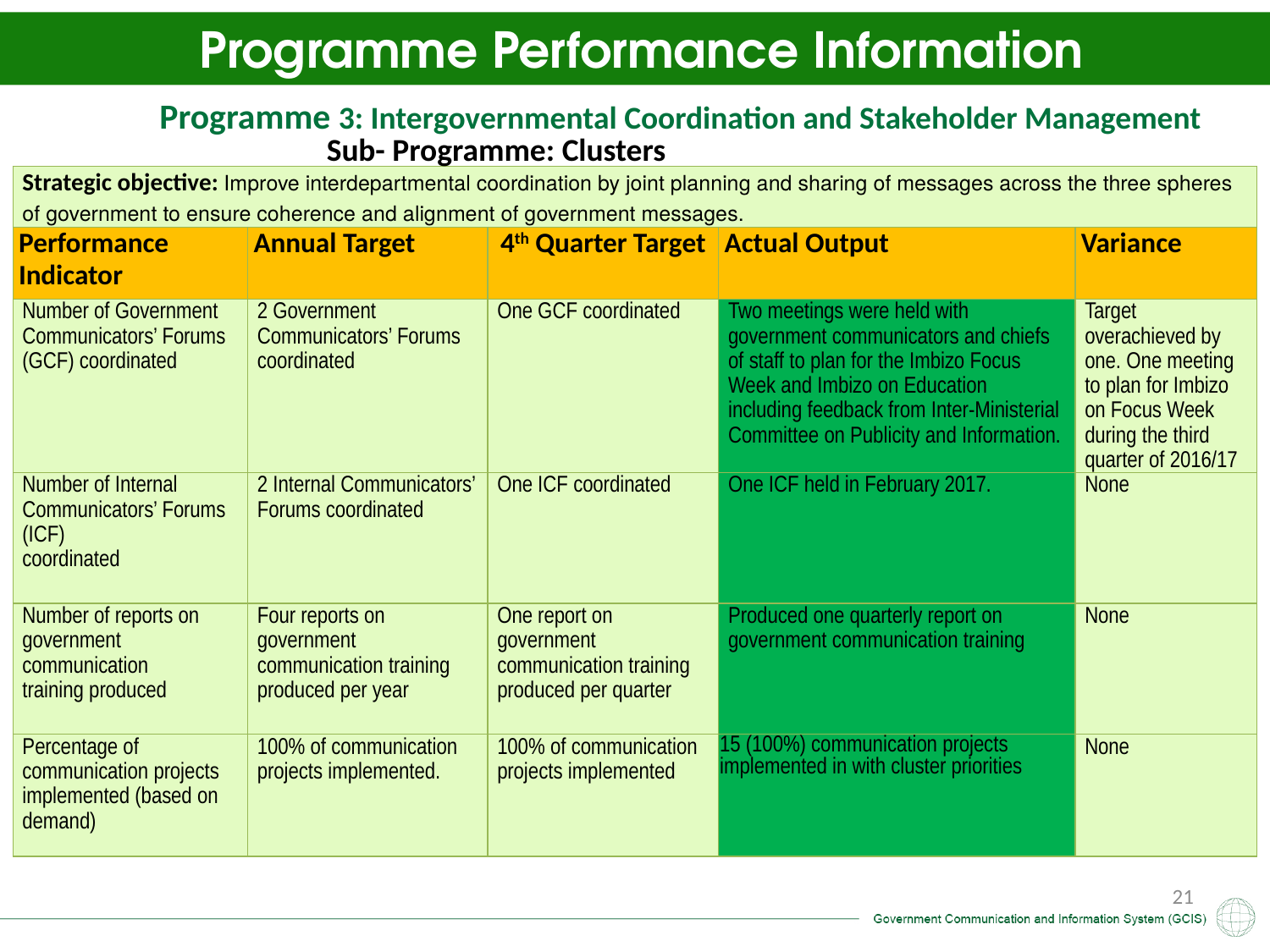

Programme Performance Information
Programme 3: Intergovernmental Coordination and Stakeholder Management
Sub- Programme: Clusters

| Strategic objective: Improve interdepartmental coordination by joint planning and sharing of messages across the three spheres of government to ensure coherence and alignment of government messages. |  |  |  |  |
| --- | --- | --- | --- | --- |
| Performance Indicator | Annual Target | 4th Quarter Target | Actual Output | Variance |
| Number of Government Communicators’ Forums (GCF) coordinated | 2 Government Communicators’ Forums coordinated | One GCF coordinated | Two meetings were held with government communicators and chiefs of staff to plan for the Imbizo Focus Week and Imbizo on Education including feedback from Inter-Ministerial Committee on Publicity and Information. | Target overachieved by one. One meeting to plan for Imbizo on Focus Week during the third quarter of 2016/17 |
| Number of Internal Communicators’ Forums (ICF) coordinated | 2 Internal Communicators’ Forums coordinated | One ICF coordinated | One ICF held in February 2017. | None |
| Number of reports on government communication training produced | Four reports on government communication training produced per year | One report on government communication training produced per quarter | Produced one quarterly report on government communication training | None |
| Percentage of communication projects implemented (based on demand) | 100% of communication projects implemented. | 100% of communication projects implemented | 15 (100%) communication projects implemented in with cluster priorities | None |
21